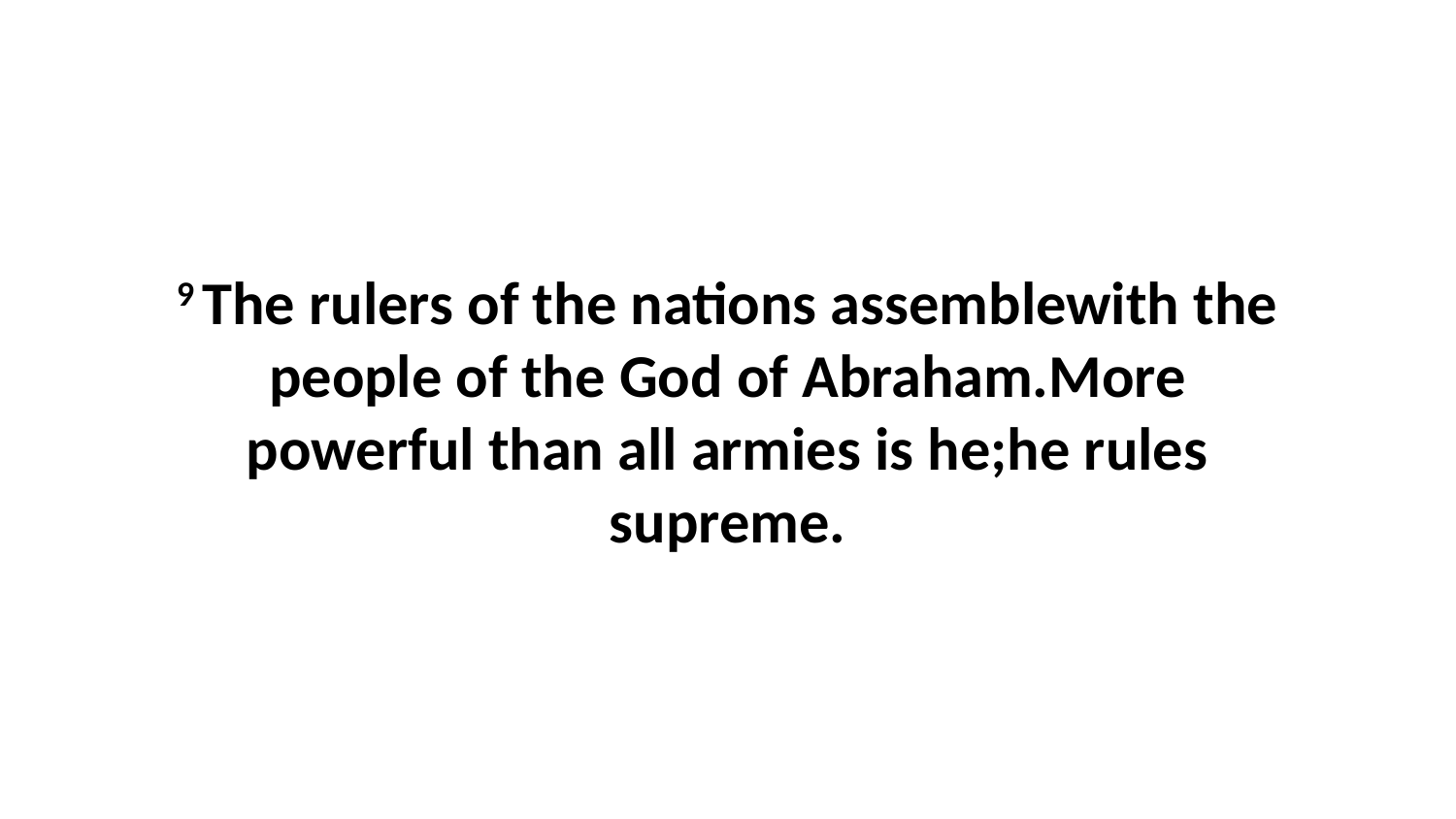

9 The rulers of the nations assemblewith the people of the God of Abraham.More powerful than all armies is he;he rules supreme.